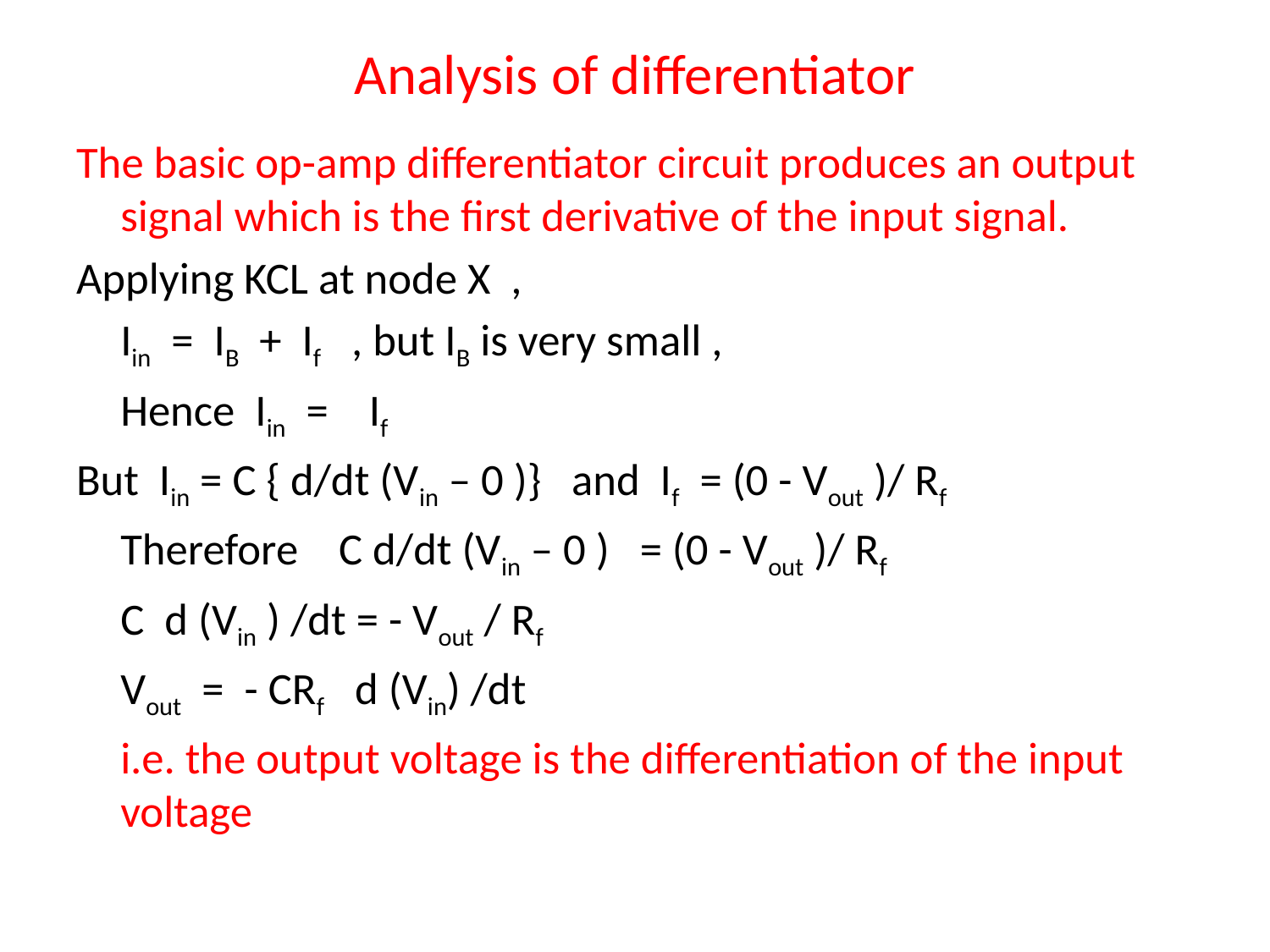

# Analysis of differentiator
The basic op-amp differentiator circuit produces an output signal which is the first derivative of the input signal.
Applying KCL at node X  ,
	Iin  =  IB  +  If   , but IB is very small ,
	Hence  Iin  =    If
But  Iin = C { d/dt (Vin – 0 )}   and  If  = (0 - Vout )/ Rf
	Therefore    C d/dt (Vin – 0 )   = (0 - Vout )/ Rf
	C  d (Vin ) /dt = - Vout / Rf
	Vout  =  - CRf   d (Vin) /dt
	i.e. the output voltage is the differentiation of the input voltage